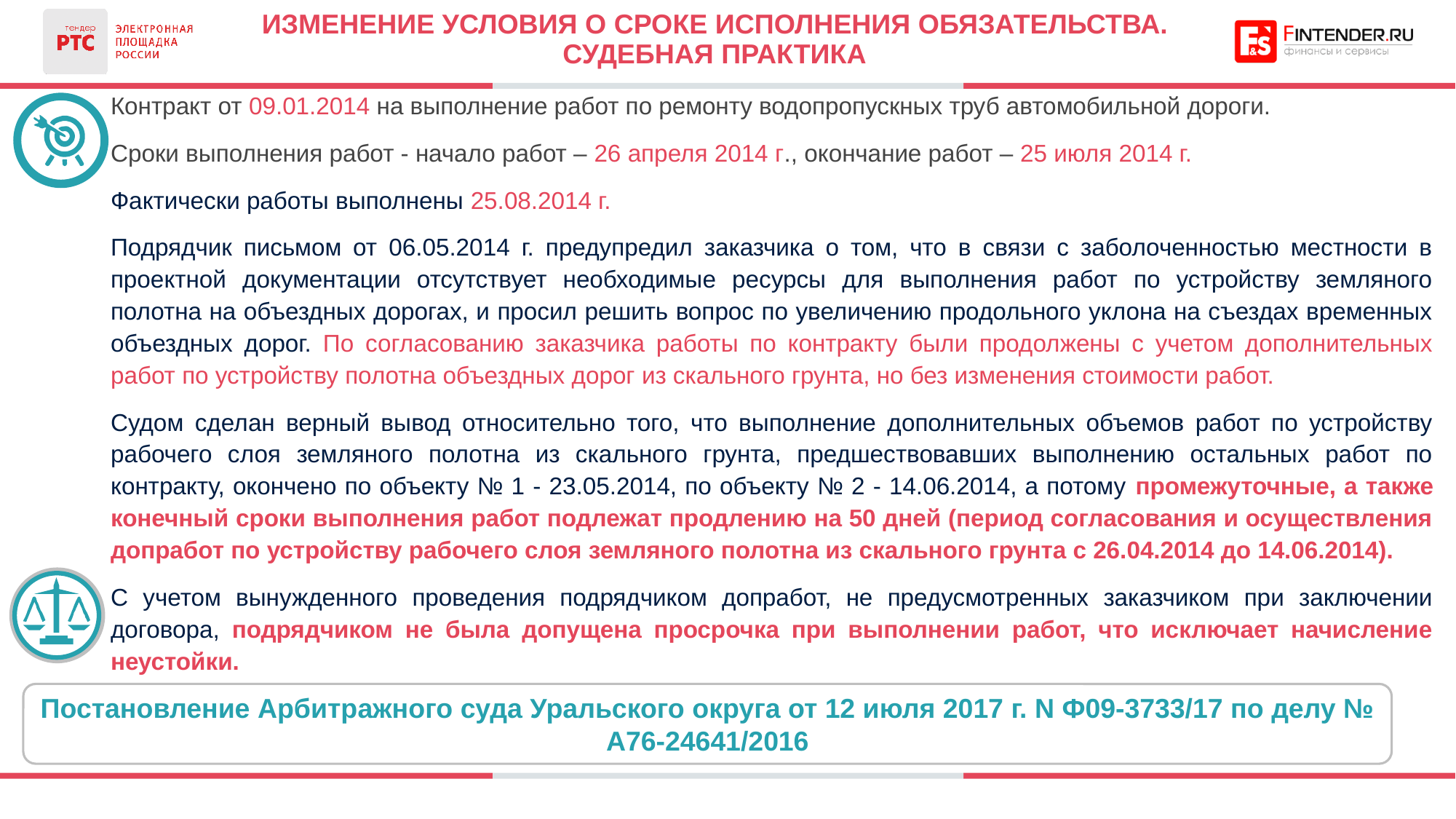

# ИЗМЕНЕНИЕ УСЛОВИЯ О СРОКЕ ИСПОЛНЕНИЯ ОБЯЗАТЕЛЬСТВА. СУДЕБНАЯ ПРАКТИКА
Контракт от 09.01.2014 на выполнение работ по ремонту водопропускных труб автомобильной дороги.
Сроки выполнения работ - начало работ – 26 апреля 2014 г., окончание работ – 25 июля 2014 г.
Фактически работы выполнены 25.08.2014 г.
Подрядчик письмом от 06.05.2014 г. предупредил заказчика о том, что в связи с заболоченностью местности в проектной документации отсутствует необходимые ресурсы для выполнения работ по устройству земляного полотна на объездных дорогах, и просил решить вопрос по увеличению продольного уклона на съездах временных объездных дорог. По согласованию заказчика работы по контракту были продолжены с учетом дополнительных работ по устройству полотна объездных дорог из скального грунта, но без изменения стоимости работ.
Судом сделан верный вывод относительно того, что выполнение дополнительных объемов работ по устройству рабочего слоя земляного полотна из скального грунта, предшествовавших выполнению остальных работ по контракту, окончено по объекту № 1 - 23.05.2014, по объекту № 2 - 14.06.2014, а потому промежуточные, а также конечный сроки выполнения работ подлежат продлению на 50 дней (период согласования и осуществления допработ по устройству рабочего слоя земляного полотна из скального грунта с 26.04.2014 до 14.06.2014).
С учетом вынужденного проведения подрядчиком допработ, не предусмотренных заказчиком при заключении договора, подрядчиком не была допущена просрочка при выполнении работ, что исключает начисление неустойки.

Постановление Арбитражного суда Уральского округа от 12 июля 2017 г. N Ф09-3733/17 по делу № А76-24641/2016